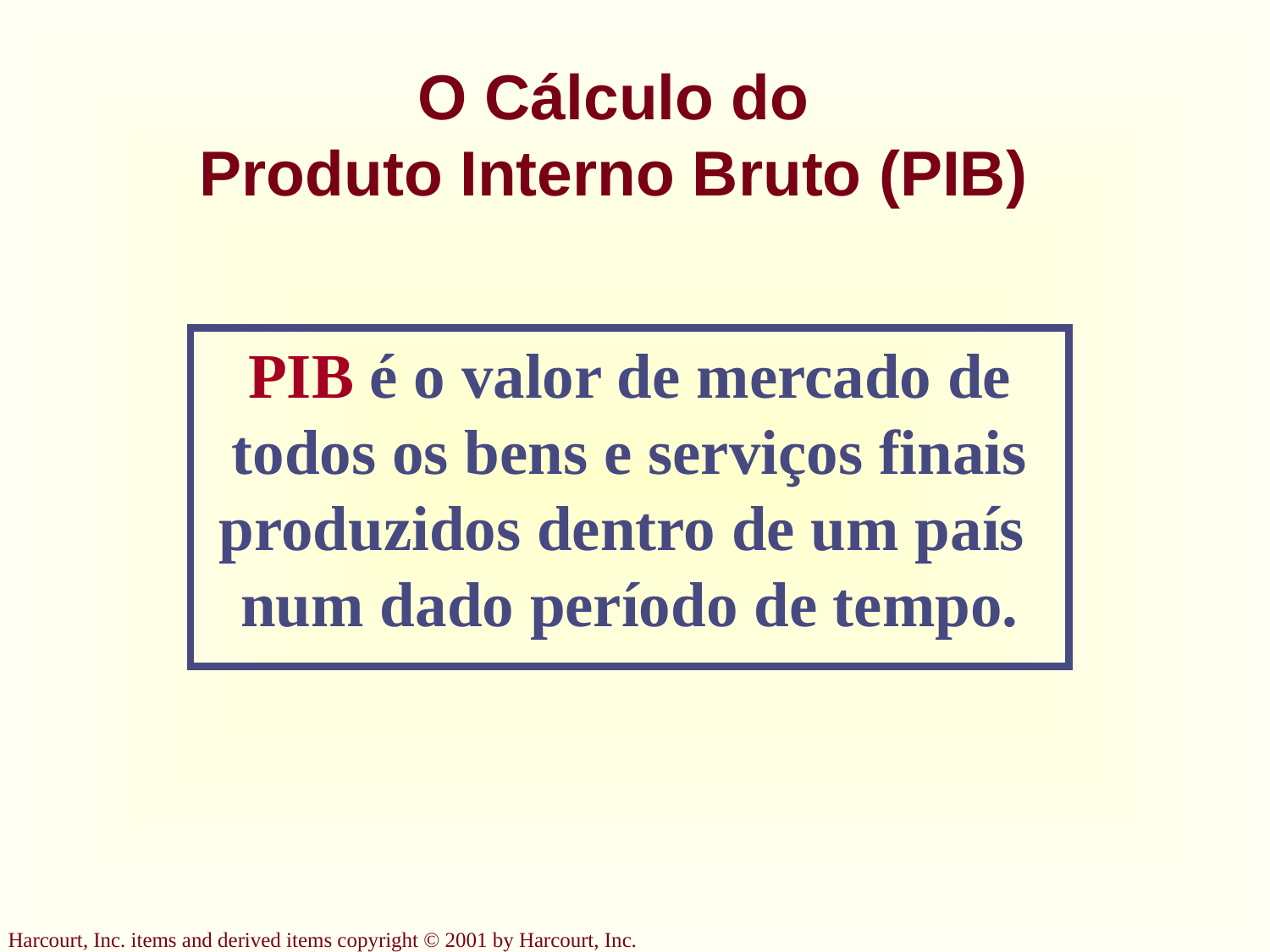

# O Cálculo do Produto Interno Bruto (PIB)
PIB é o valor de mercado de todos os bens e serviços finais produzidos dentro de um país  num dado período de tempo.